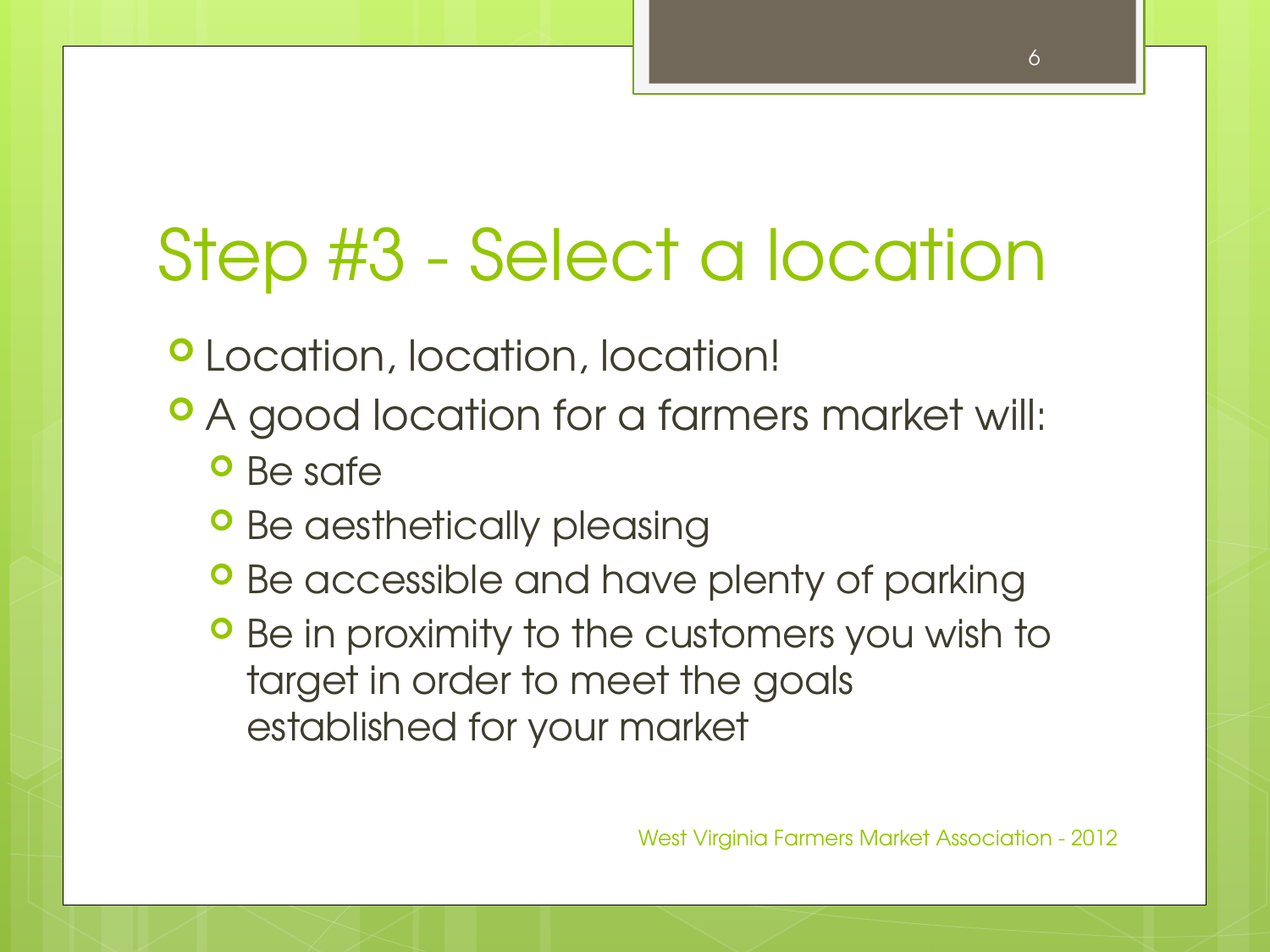

6
# Step #3 - Select a location
Location, location, location!
A good location for a farmers market will:
Be safe
Be aesthetically pleasing
Be accessible and have plenty of parking
Be in proximity to the customers you wish to target in order to meet the goals established for your market

West Virginia Farmers Market Association - 2012